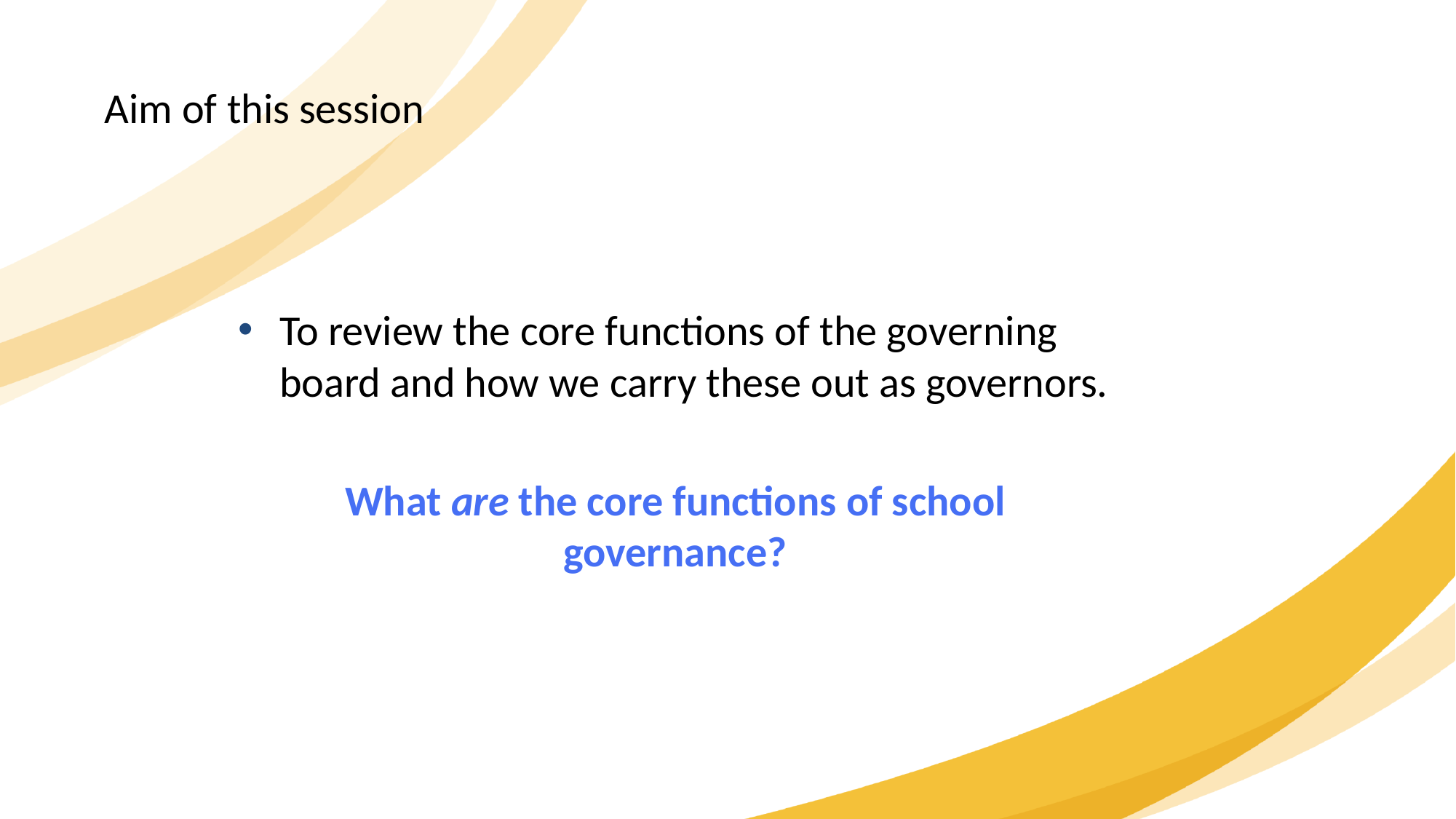

Aim of this session
To review the core functions of the governing board and how we carry these out as governors.

What are the core functions of school governance?